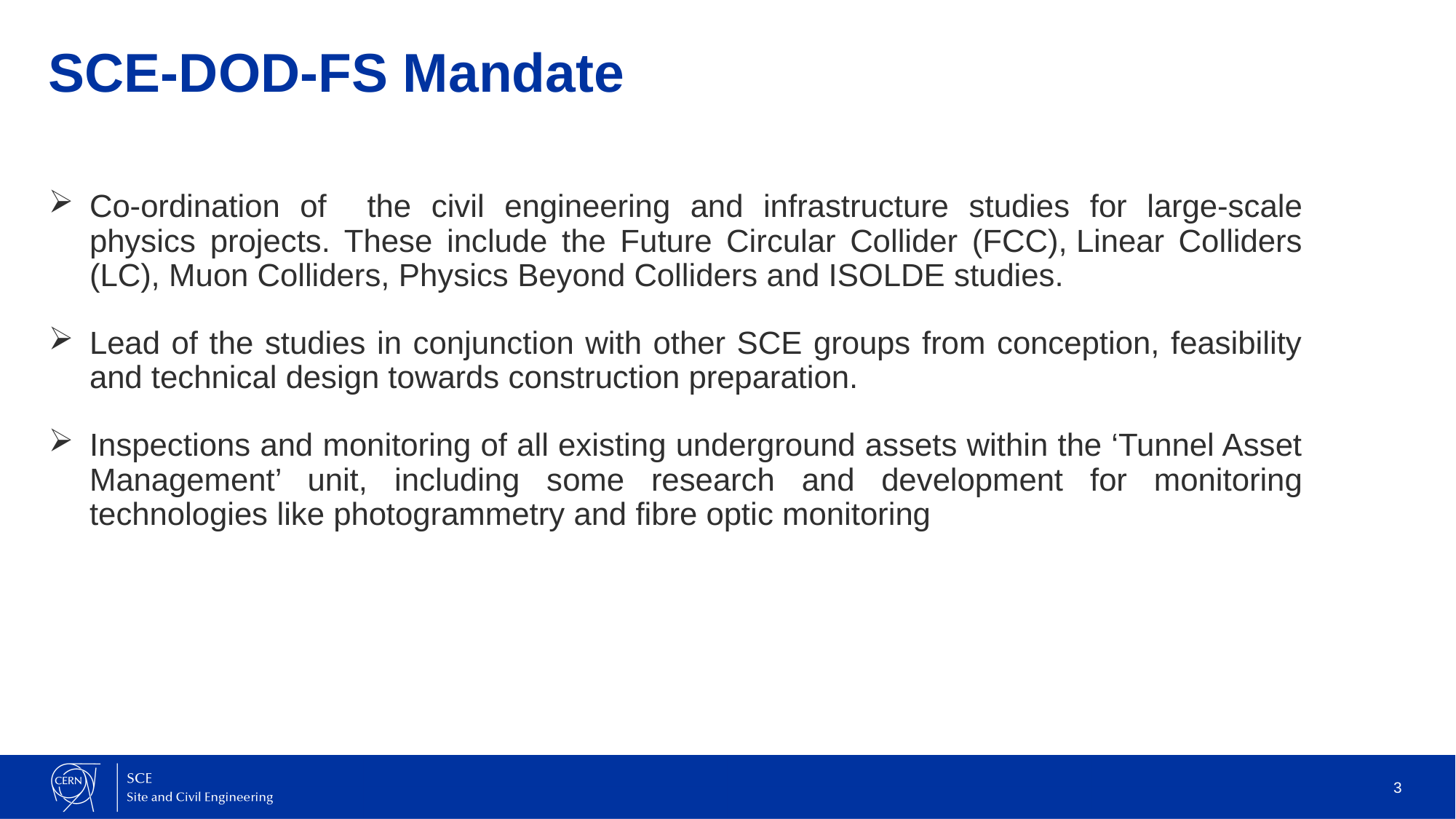

# SCE-DOD-FS Mandate
Co-ordination of  the civil engineering and infrastructure studies for large-scale physics projects. These include the Future Circular Collider (FCC), Linear Colliders (LC), Muon Colliders, Physics Beyond Colliders and ISOLDE studies.
Lead of the studies in conjunction with other SCE groups from conception, feasibility and technical design towards construction preparation.
Inspections and monitoring of all existing underground assets within the ‘Tunnel Asset Management’ unit, including some research and development for monitoring technologies like photogrammetry and fibre optic monitoring
3